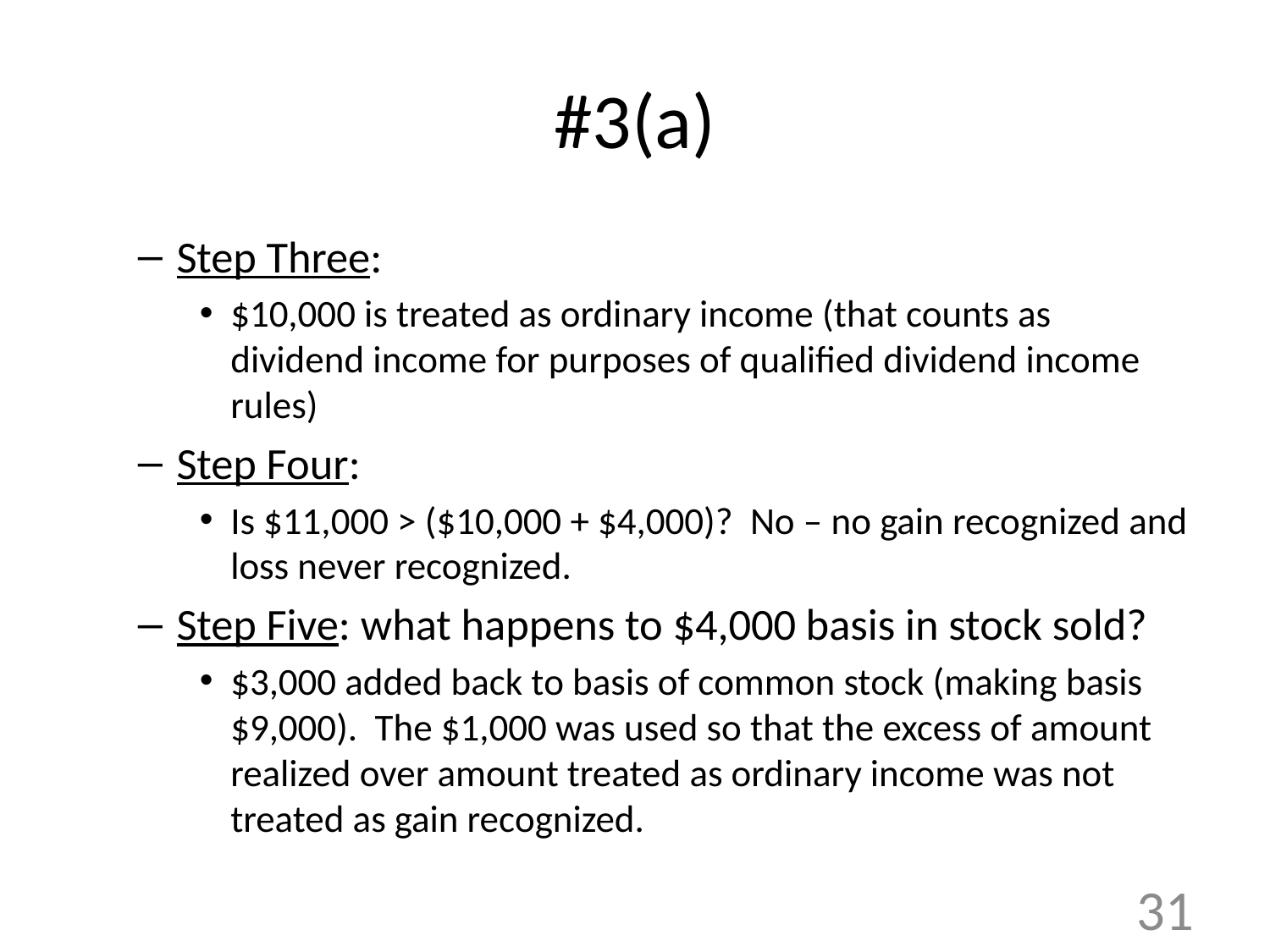

# #3(a)
Step Three:
$10,000 is treated as ordinary income (that counts as dividend income for purposes of qualified dividend income rules)
Step Four:
Is $11,000 > ($10,000 + $4,000)?  No – no gain recognized and loss never recognized.
Step Five: what happens to $4,000 basis in stock sold?
$3,000 added back to basis of common stock (making basis $9,000).  The $1,000 was used so that the excess of amount realized over amount treated as ordinary income was not treated as gain recognized.
31